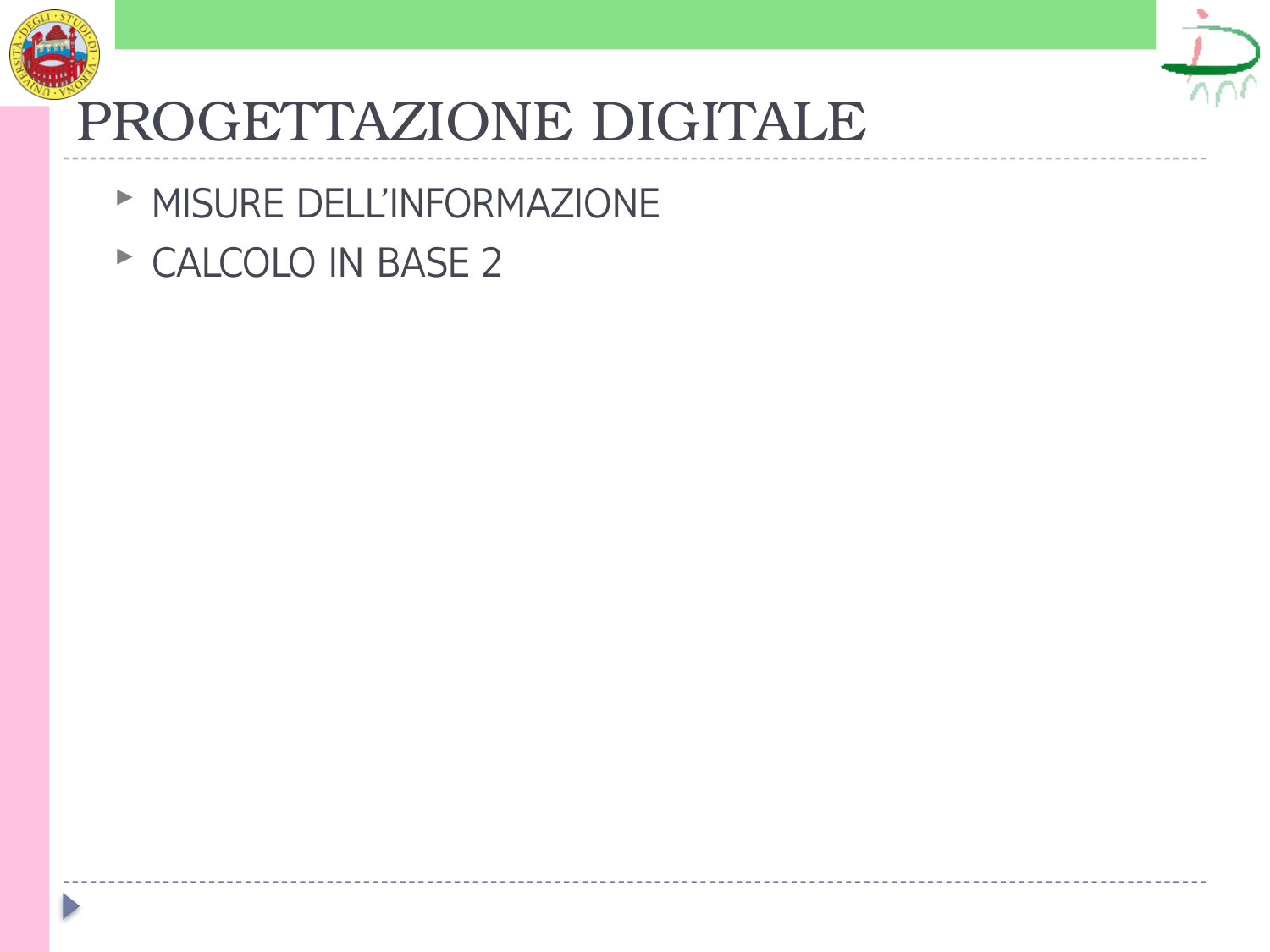

# PROGETTAZIONE DIGITALE
MISURE DELL’INFORMAZIONE
CALCOLO IN BASE 2